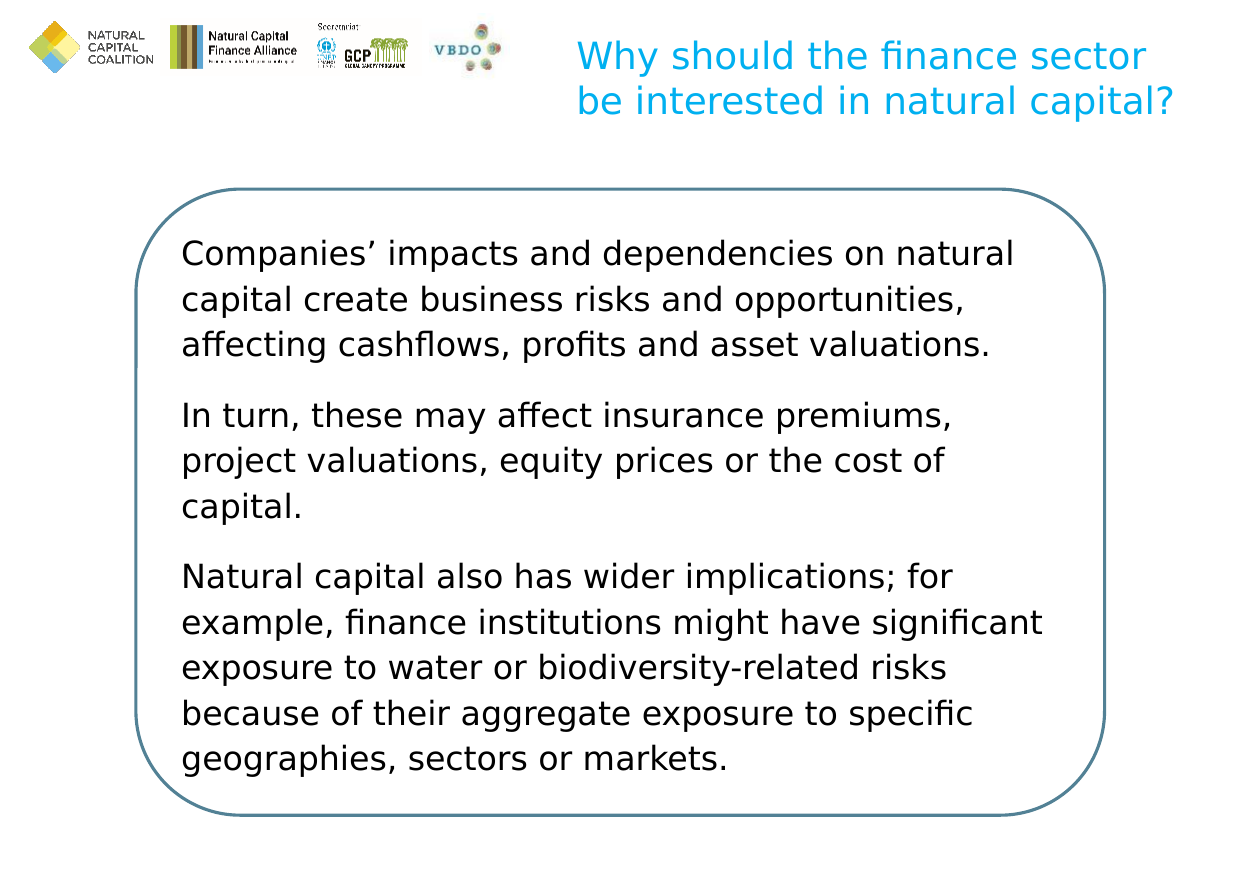

Why should the finance sector be interested in natural capital?
Companies’ impacts and dependencies on natural capital create business risks and opportunities, affecting cashflows, profits and asset valuations.
In turn, these may affect insurance premiums, project valuations, equity prices or the cost of capital.
Natural capital also has wider implications; for example, finance institutions might have significant exposure to water or biodiversity-related risks because of their aggregate exposure to specific geographies, sectors or markets.